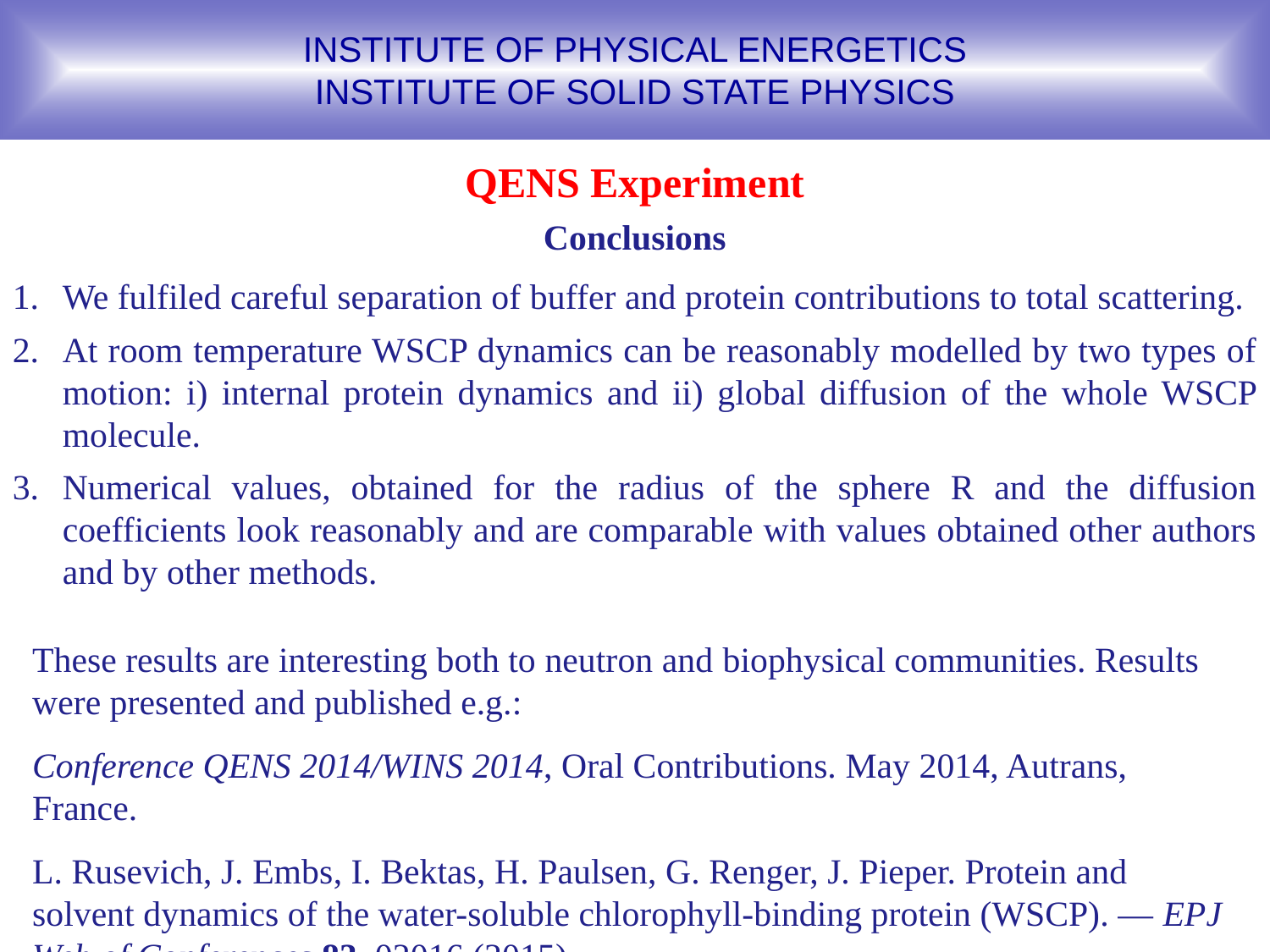

INSTITUTE OF PHYSICAL ENERGETICS
INSTITUTE OF SOLID STATE PHYSICS

QENS Experiment
Conclusions
We fulfiled careful separation of buffer and protein contributions to total scattering.
At room temperature WSCP dynamics can be reasonably modelled by two types of motion: i) internal protein dynamics and ii) global diffusion of the whole WSCP molecule.
Numerical values, obtained for the radius of the sphere R and the diffusion coefficients look reasonably and are comparable with values obtained other authors and by other methods.
These results are interesting both to neutron and biophysical communities. Results were presented and published e.g.:
Conference QENS 2014/WINS 2014, Oral Contributions. May 2014, Autrans, France.
L. Rusevich, J. Embs, I. Bektas, H. Paulsen, G. Renger, J. Pieper. Protein and solvent dynamics of the water-soluble chlorophyll-binding protein (WSCP). — EPJ Web of Conferences 83, 02016 (2015).